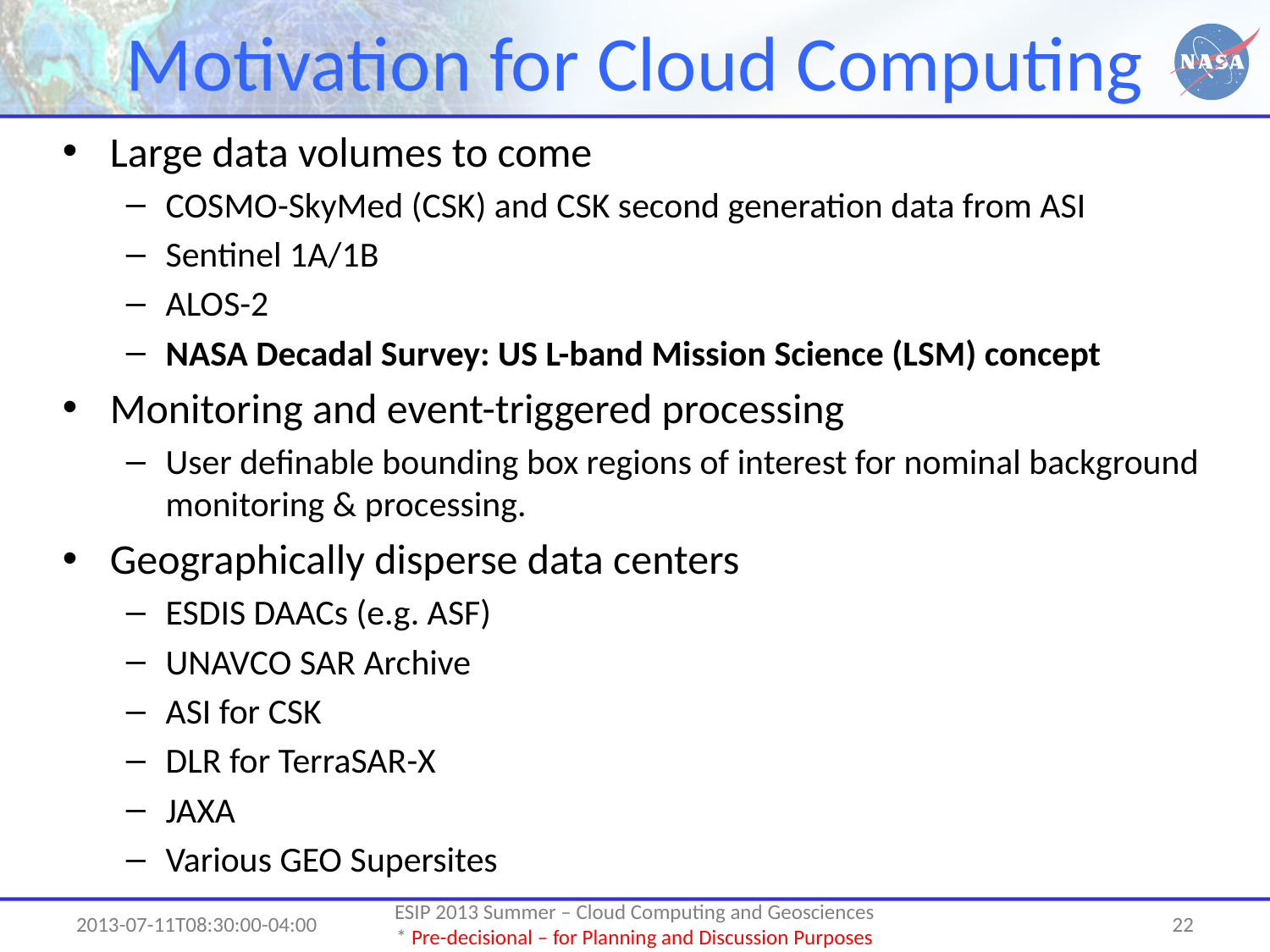

# Motivation for Cloud Computing
Large data volumes to come
COSMO-SkyMed (CSK) and CSK second generation data from ASI
Sentinel 1A/1B
ALOS-2
NASA Decadal Survey: US L-band Mission Science (LSM) concept
Monitoring and event-triggered processing
User definable bounding box regions of interest for nominal background monitoring & processing.
Geographically disperse data centers
ESDIS DAACs (e.g. ASF)
UNAVCO SAR Archive
ASI for CSK
DLR for TerraSAR-X
JAXA
Various GEO Supersites
2013-07-11T08:30:00-04:00
ESIP 2013 Summer – Cloud Computing and Geosciences
* Pre-decisional – for Planning and Discussion Purposes
22